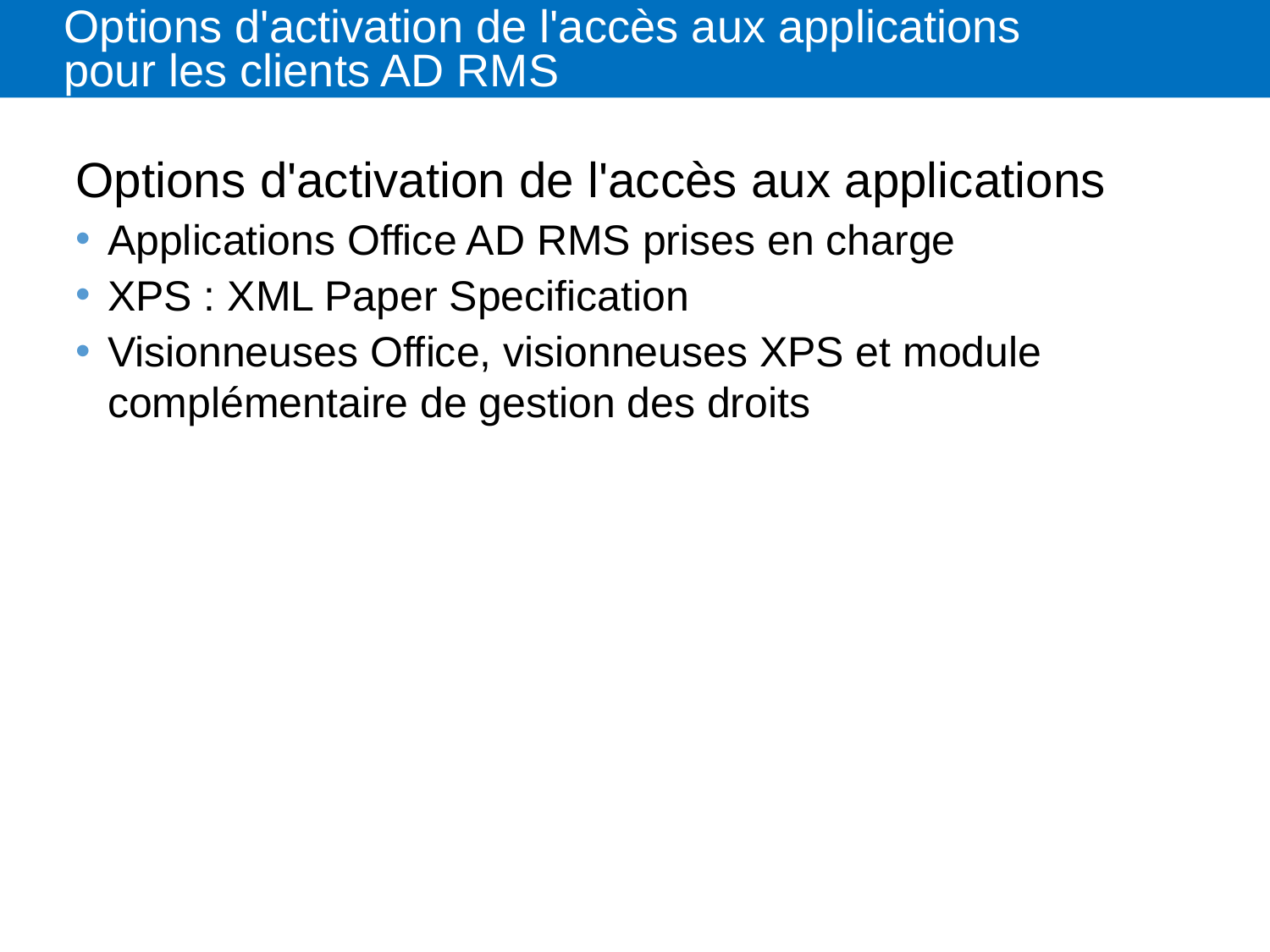

# Options d'activation de l'accès aux applications pour les clients AD RMS
Options d'activation de l'accès aux applications
Applications Office AD RMS prises en charge
XPS : XML Paper Specification
Visionneuses Office, visionneuses XPS et module complémentaire de gestion des droits